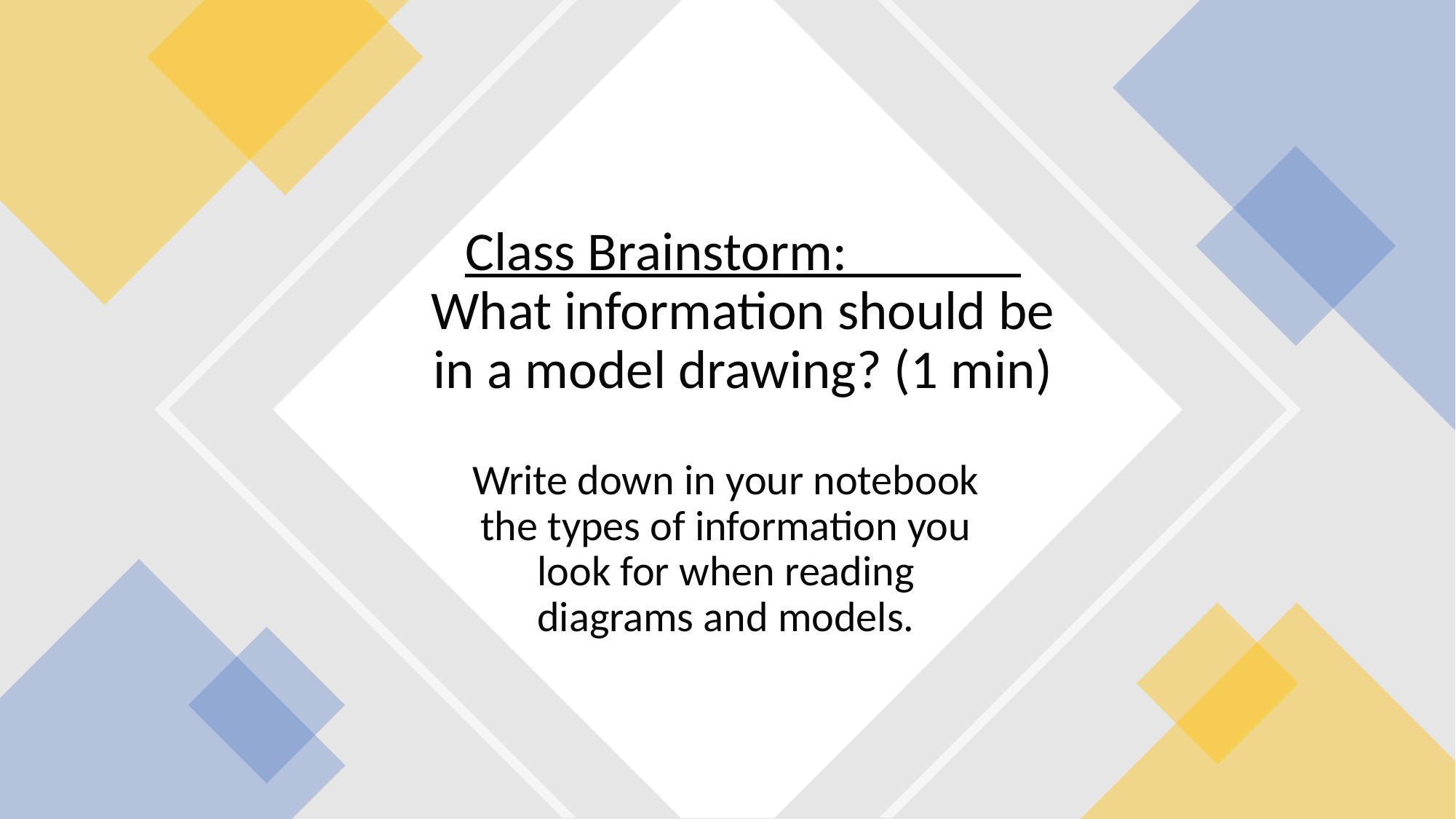

# Class Brainstorm:               What information should be in a model drawing? (1 min)
Write down in your notebook the types of information you look for when reading diagrams and models.